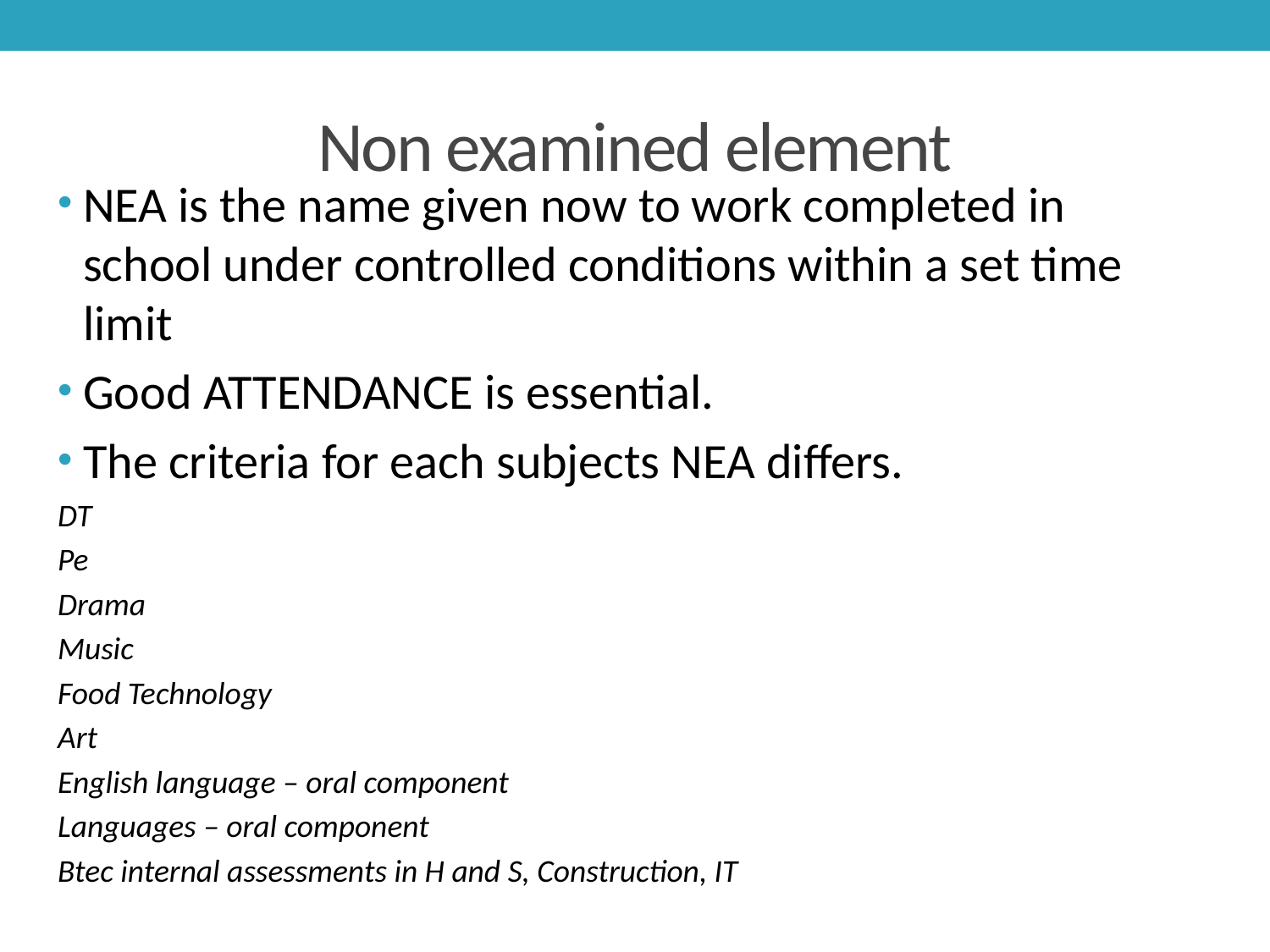

# Non examined element
NEA is the name given now to work completed in school under controlled conditions within a set time limit
Good ATTENDANCE is essential.
The criteria for each subjects NEA differs.
DT
Pe
Drama
Music
Food Technology
Art
English language – oral component
Languages – oral component
Btec internal assessments in H and S, Construction, IT